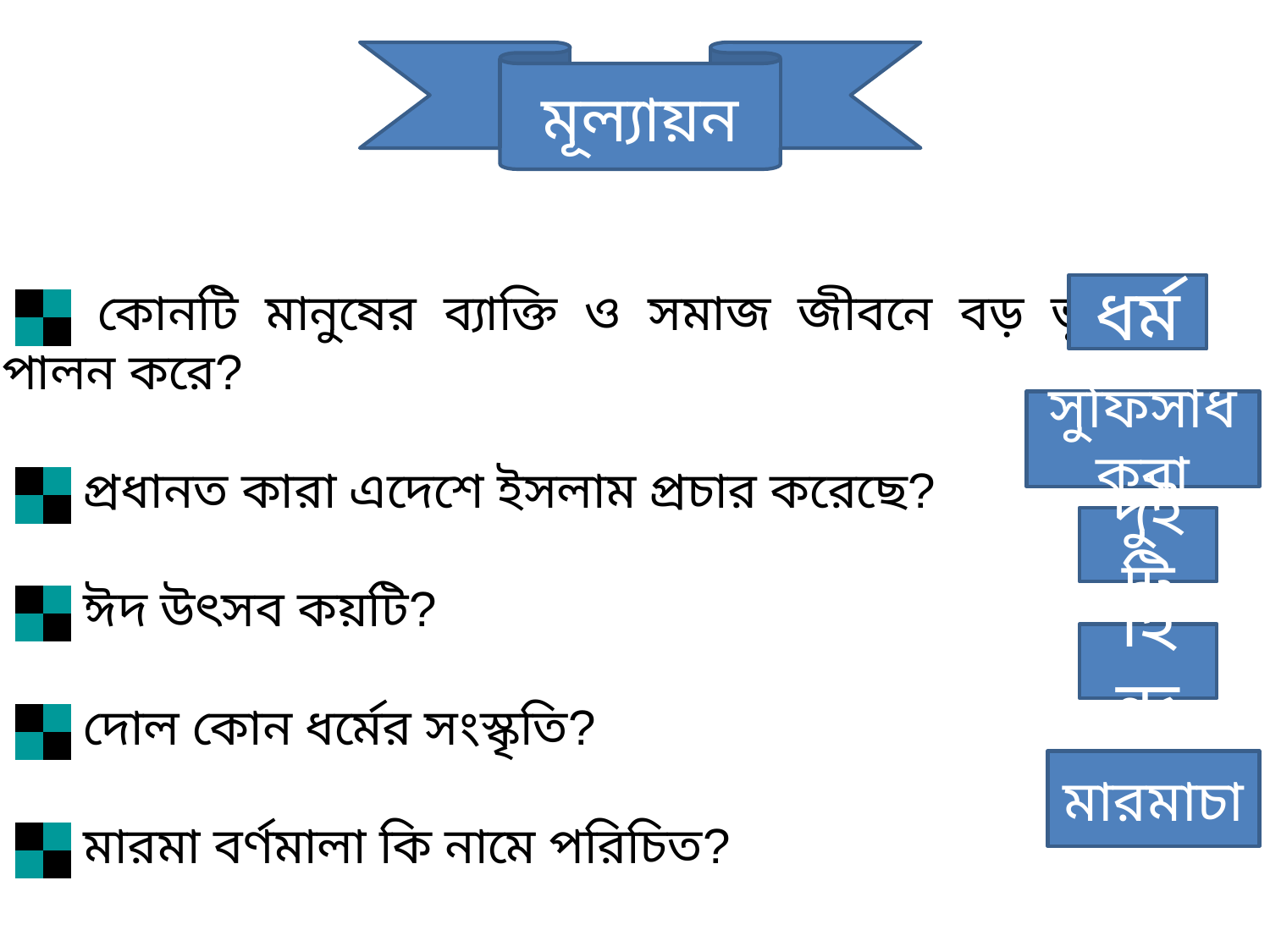

মূল্যায়ন
 কোনটি মানুষের ব্যাক্তি ও সমাজ জীবনে বড় ভূমিকা পালন করে?

 প্রধানত কারা এদেশে ইসলাম প্রচার করেছে?

 ঈদ উৎসব কয়টি?

 দোল কোন ধর্মের সংস্কৃতি?

 মারমা বর্ণমালা কি নামে পরিচিত?
ধর্ম
সুফিসাধকরা
দুইটি
হিন্দু
মারমাচা